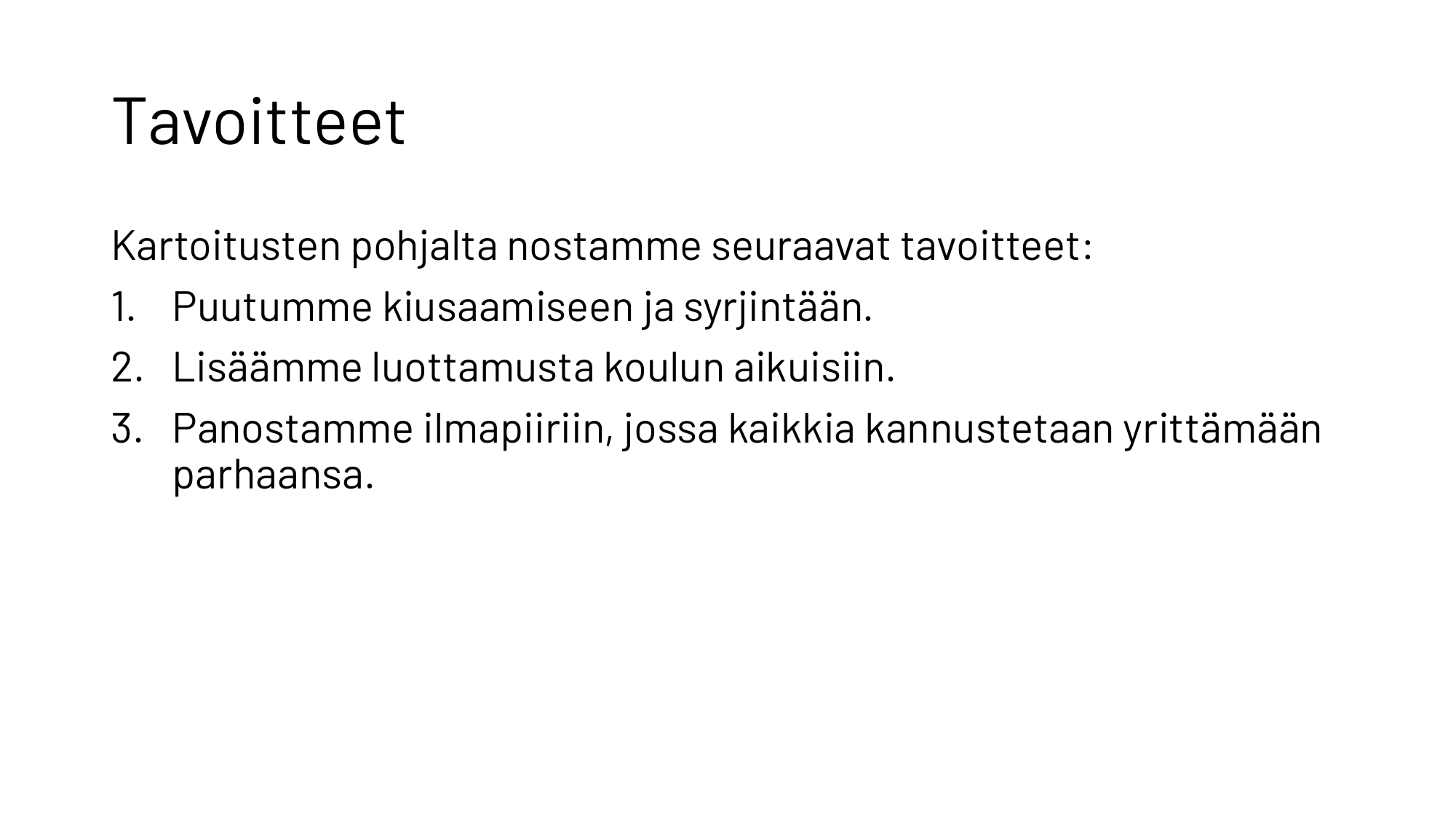

# Tavoitteet
Kartoitusten pohjalta nostamme seuraavat tavoitteet:
Puutumme kiusaamiseen ja syrjintään.
Lisäämme luottamusta koulun aikuisiin.
Panostamme ilmapiiriin, jossa kaikkia kannustetaan yrittämään parhaansa.